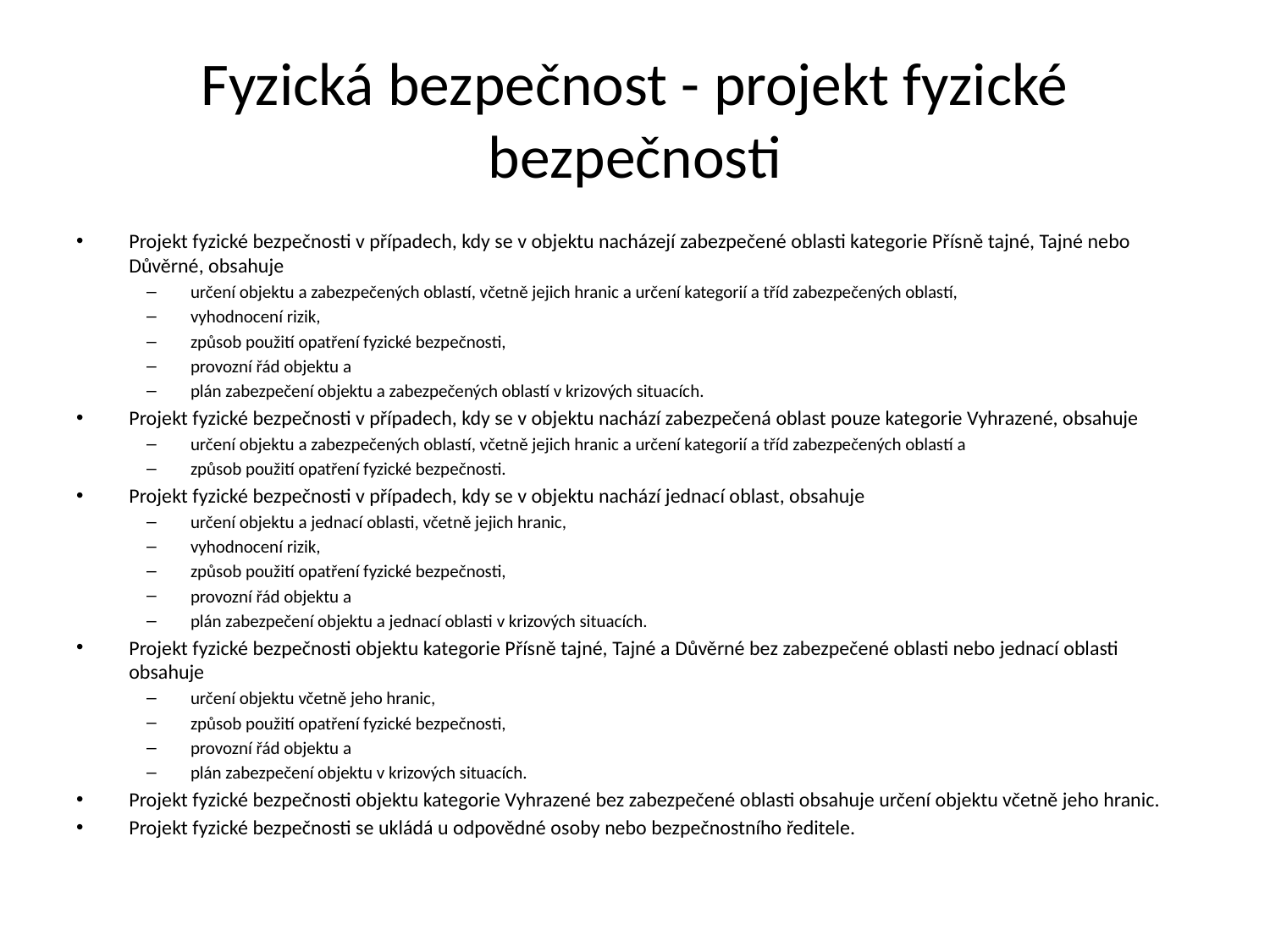

# Fyzická bezpečnost - projekt fyzické bezpečnosti
Projekt fyzické bezpečnosti v případech, kdy se v objektu nacházejí zabezpečené oblasti kategorie Přísně tajné, Tajné nebo Důvěrné, obsahuje
určení objektu a zabezpečených oblastí, včetně jejich hranic a určení kategorií a tříd zabezpečených oblastí,
vyhodnocení rizik,
způsob použití opatření fyzické bezpečnosti,
provozní řád objektu a
plán zabezpečení objektu a zabezpečených oblastí v krizových situacích.
Projekt fyzické bezpečnosti v případech, kdy se v objektu nachází zabezpečená oblast pouze kategorie Vyhrazené, obsahuje
určení objektu a zabezpečených oblastí, včetně jejich hranic a určení kategorií a tříd zabezpečených oblastí a
způsob použití opatření fyzické bezpečnosti.
Projekt fyzické bezpečnosti v případech, kdy se v objektu nachází jednací oblast, obsahuje
určení objektu a jednací oblasti, včetně jejich hranic,
vyhodnocení rizik,
způsob použití opatření fyzické bezpečnosti,
provozní řád objektu a
plán zabezpečení objektu a jednací oblasti v krizových situacích.
Projekt fyzické bezpečnosti objektu kategorie Přísně tajné, Tajné a Důvěrné bez zabezpečené oblasti nebo jednací oblasti obsahuje
určení objektu včetně jeho hranic,
způsob použití opatření fyzické bezpečnosti,
provozní řád objektu a
plán zabezpečení objektu v krizových situacích.
Projekt fyzické bezpečnosti objektu kategorie Vyhrazené bez zabezpečené oblasti obsahuje určení objektu včetně jeho hranic.
Projekt fyzické bezpečnosti se ukládá u odpovědné osoby nebo bezpečnostního ředitele.